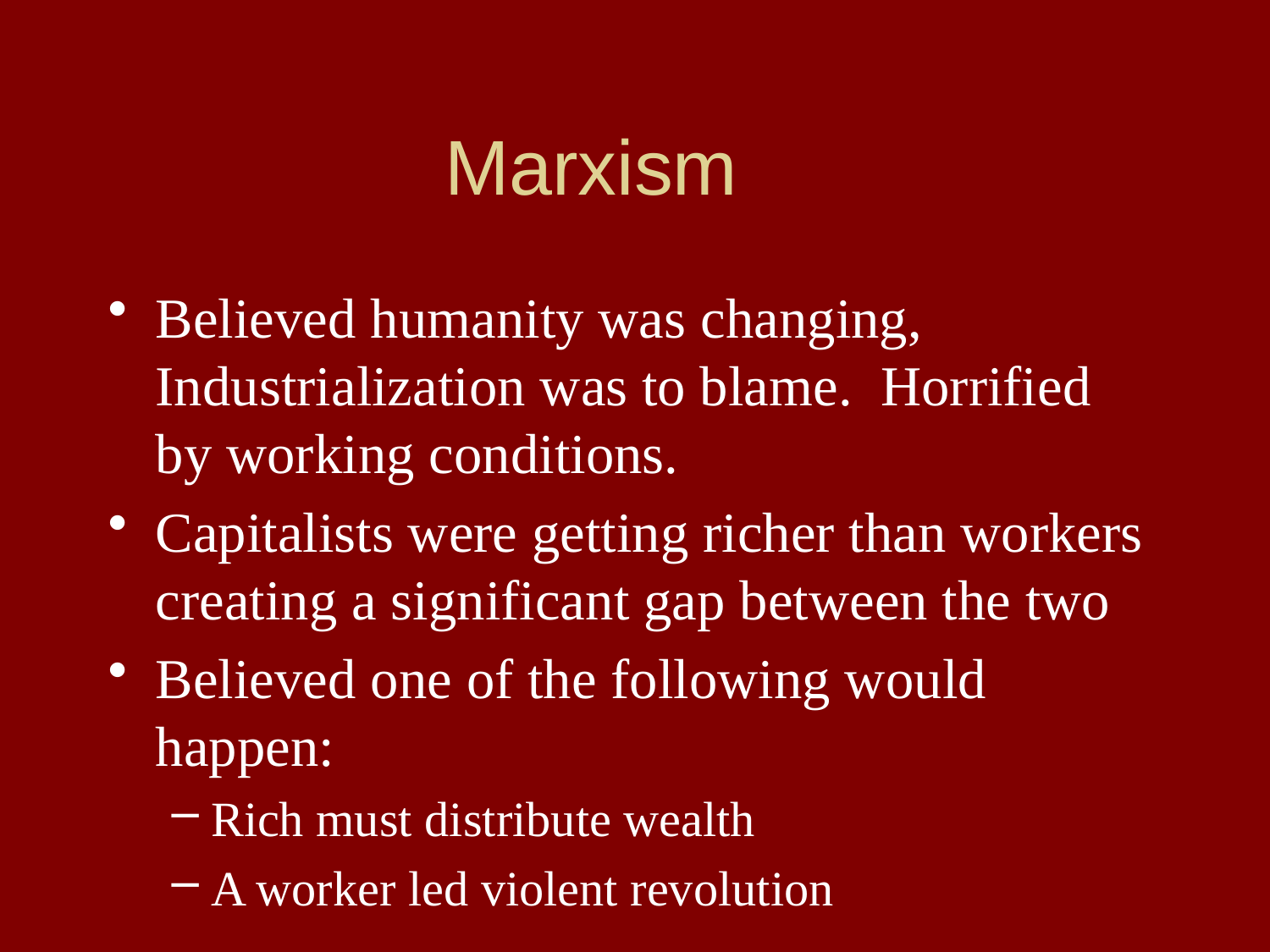

# Marxism
Believed humanity was changing, Industrialization was to blame.  Horrified by working conditions.
Capitalists were getting richer than workers creating a significant gap between the two
Believed one of the following would happen:
Rich must distribute wealth
A worker led violent revolution